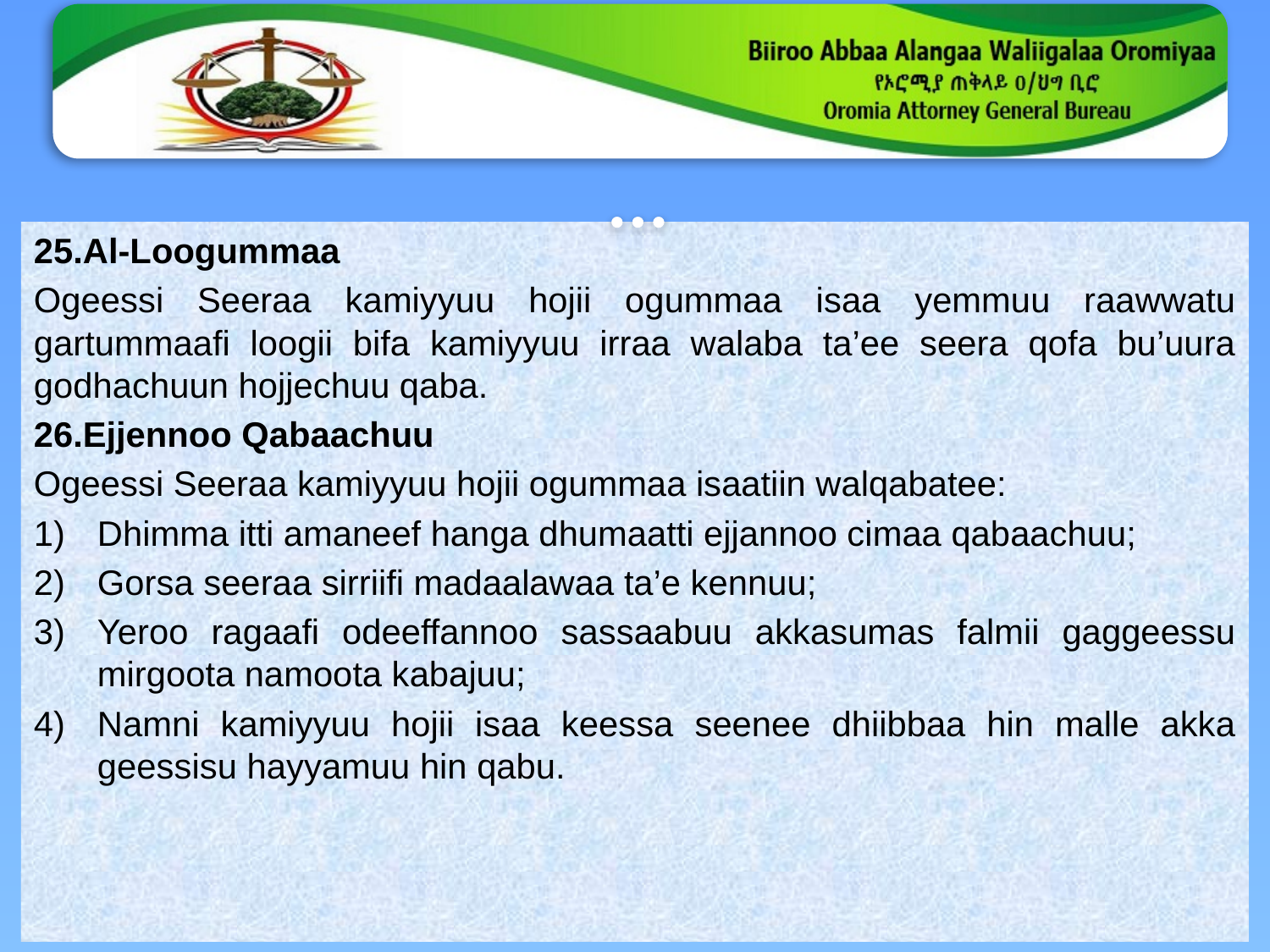

# …
Al-Loogummaa
Ogeessi Seeraa kamiyyuu hojii ogummaa isaa yemmuu raawwatu gartummaafi loogii bifa kamiyyuu irraa walaba ta’ee seera qofa bu’uura godhachuun hojjechuu qaba.
Ejjennoo Qabaachuu
Ogeessi Seeraa kamiyyuu hojii ogummaa isaatiin walqabatee:
Dhimma itti amaneef hanga dhumaatti ejjannoo cimaa qabaachuu;
Gorsa seeraa sirriifi madaalawaa ta’e kennuu;
Yeroo ragaafi odeeffannoo sassaabuu akkasumas falmii gaggeessu mirgoota namoota kabajuu;
Namni kamiyyuu hojii isaa keessa seenee dhiibbaa hin malle akka geessisu hayyamuu hin qabu.